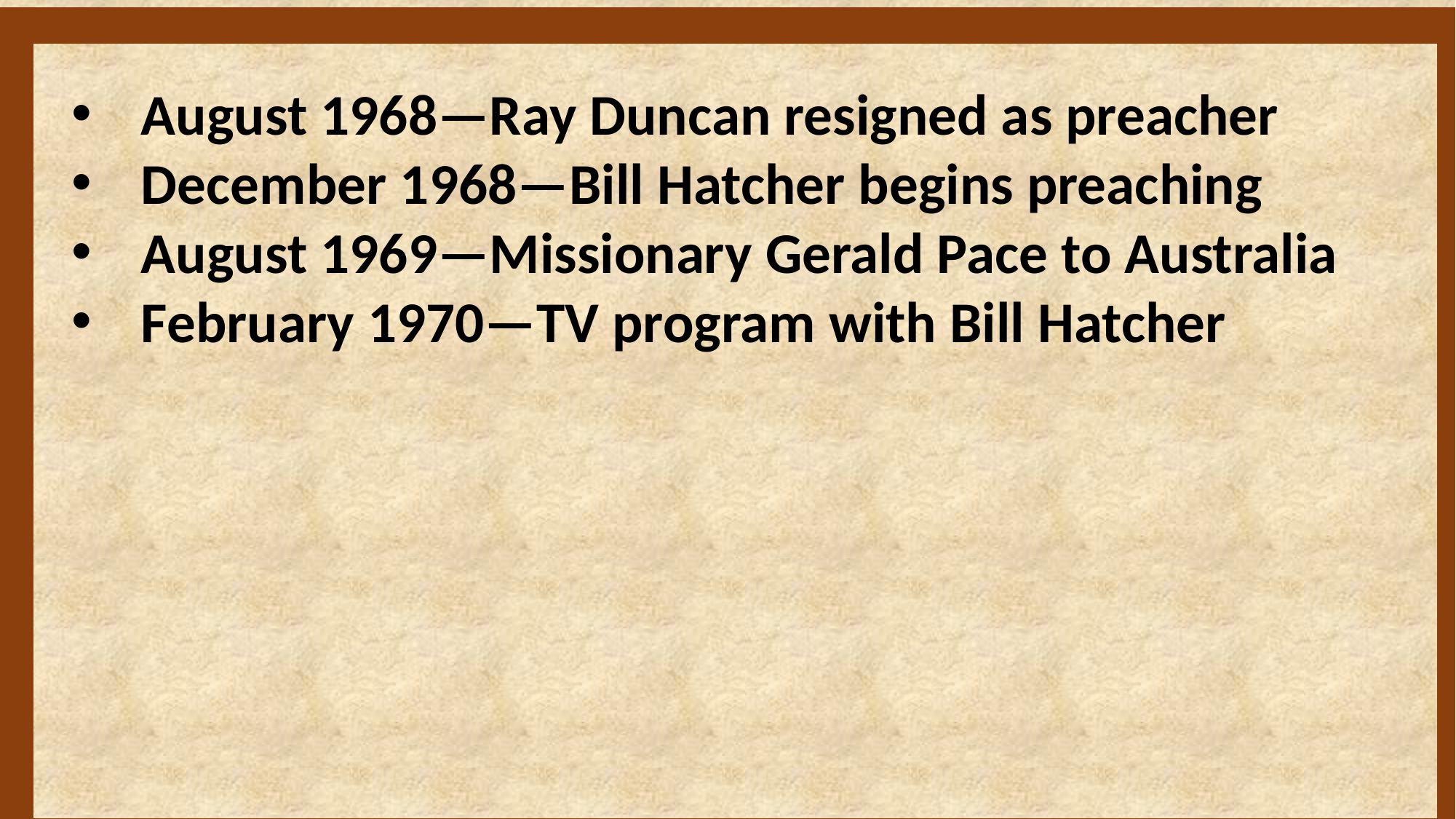

August 1968—Ray Duncan resigned as preacher
December 1968—Bill Hatcher begins preaching
August 1969—Missionary Gerald Pace to Australia
February 1970—TV program with Bill Hatcher